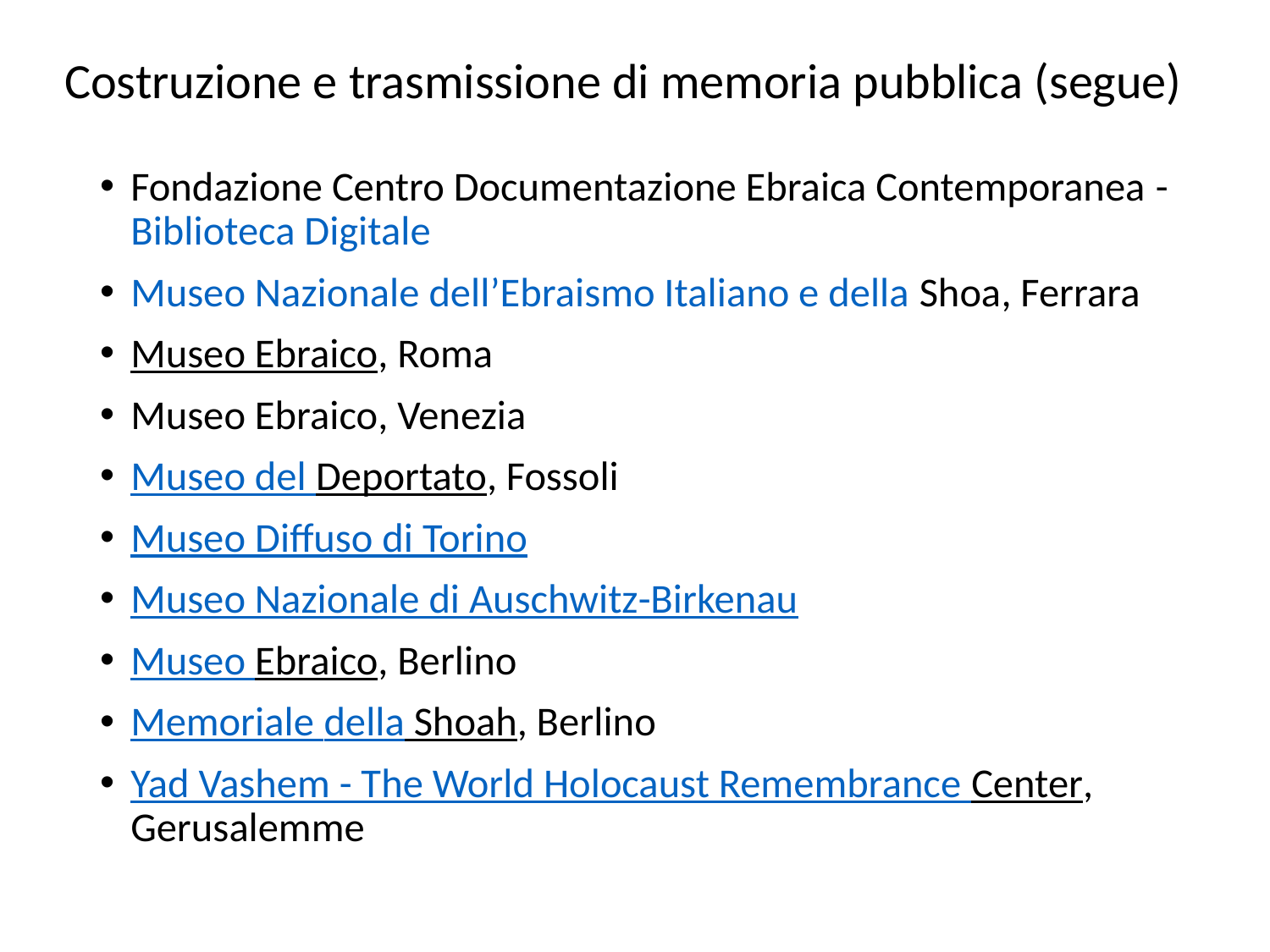

# Costruzione e trasmissione di memoria pubblica (segue)
Fondazione Centro Documentazione Ebraica Contemporanea - Biblioteca Digitale
Museo Nazionale dell’Ebraismo Italiano e della Shoa, Ferrara
Museo Ebraico, Roma
Museo Ebraico, Venezia
Museo del Deportato, Fossoli
Museo Diffuso di Torino
Museo Nazionale di Auschwitz-Birkenau
Museo Ebraico, Berlino
Memoriale della Shoah, Berlino
Yad Vashem - The World Holocaust Remembrance Center, Gerusalemme